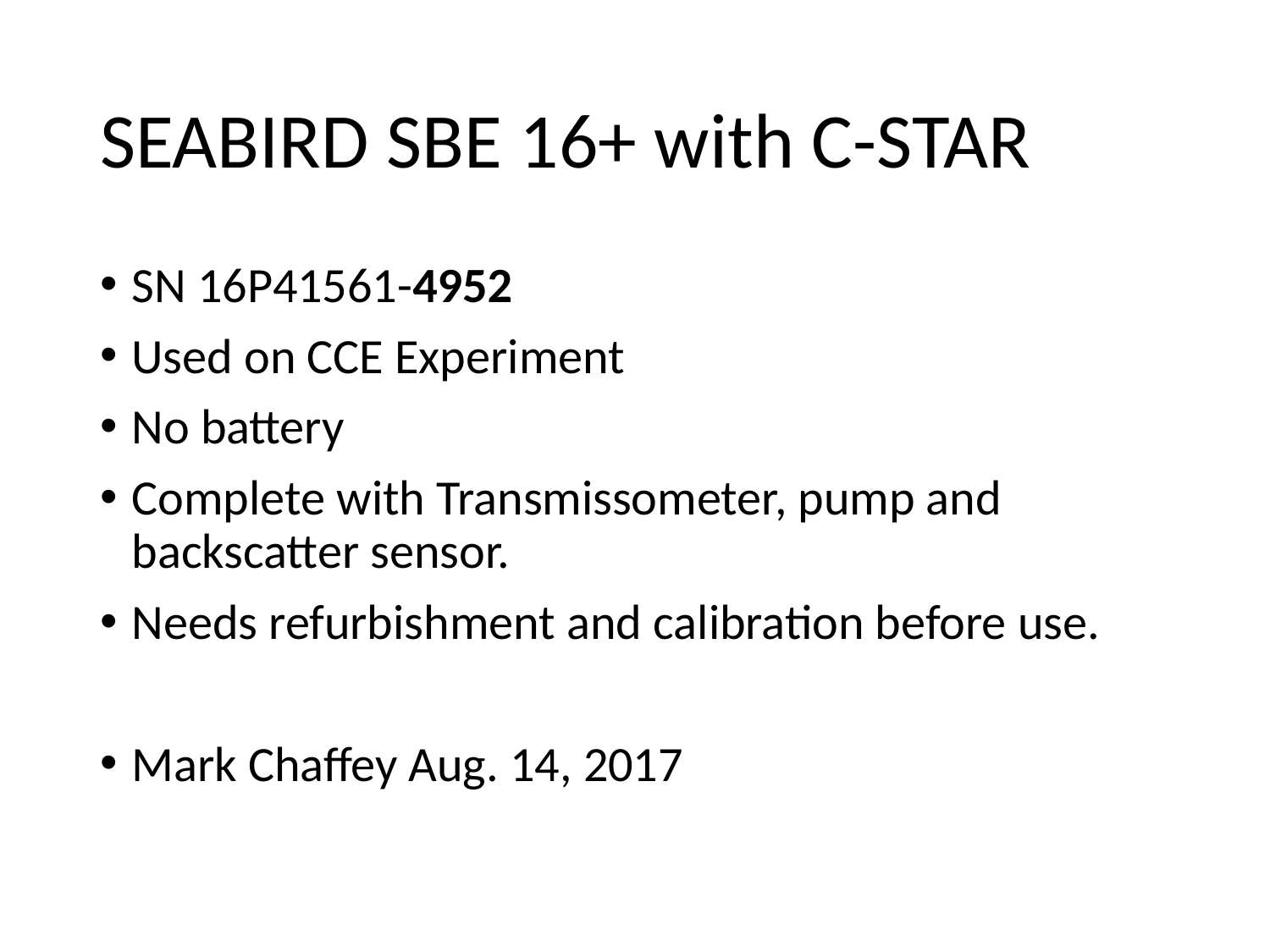

# SEABIRD SBE 16+ with C-STAR
SN 16P41561-4952
Used on CCE Experiment
No battery
Complete with Transmissometer, pump and backscatter sensor.
Needs refurbishment and calibration before use.

Mark Chaffey Aug. 14, 2017